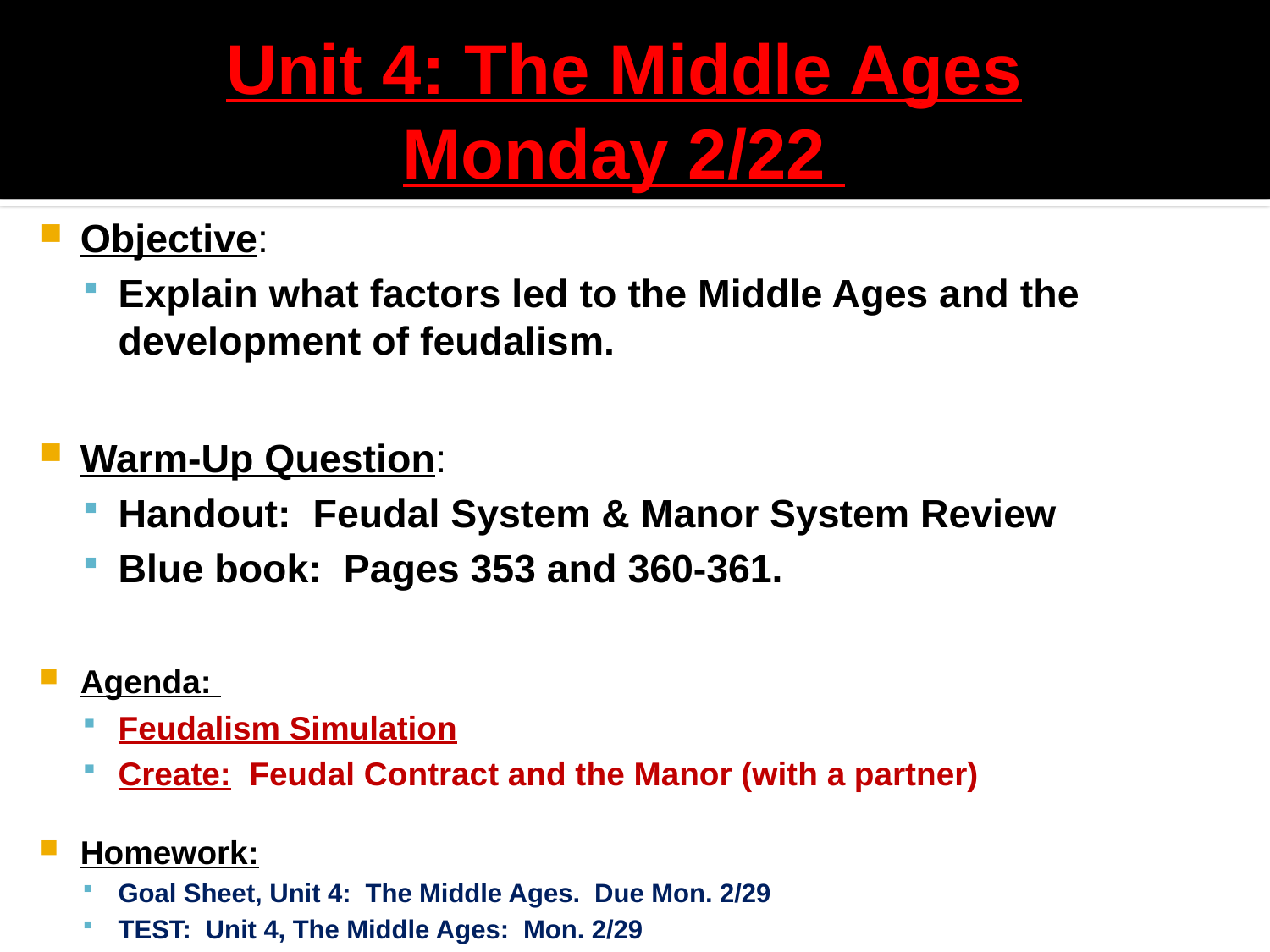

Unit 4: The Middle Ages
Monday 2/22
Objective:
Explain what factors led to the Middle Ages and the development of feudalism.

Warm-Up Question:
Handout:  Feudal System & Manor System Review
Blue book:  Pages 353 and 360-361.

Agenda:
Feudalism Simulation
Create:  Feudal Contract and the Manor (with a partner)

Homework:
Goal Sheet, Unit 4:  The Middle Ages.  Due Mon. 2/29
TEST:  Unit 4, The Middle Ages:  Mon. 2/29